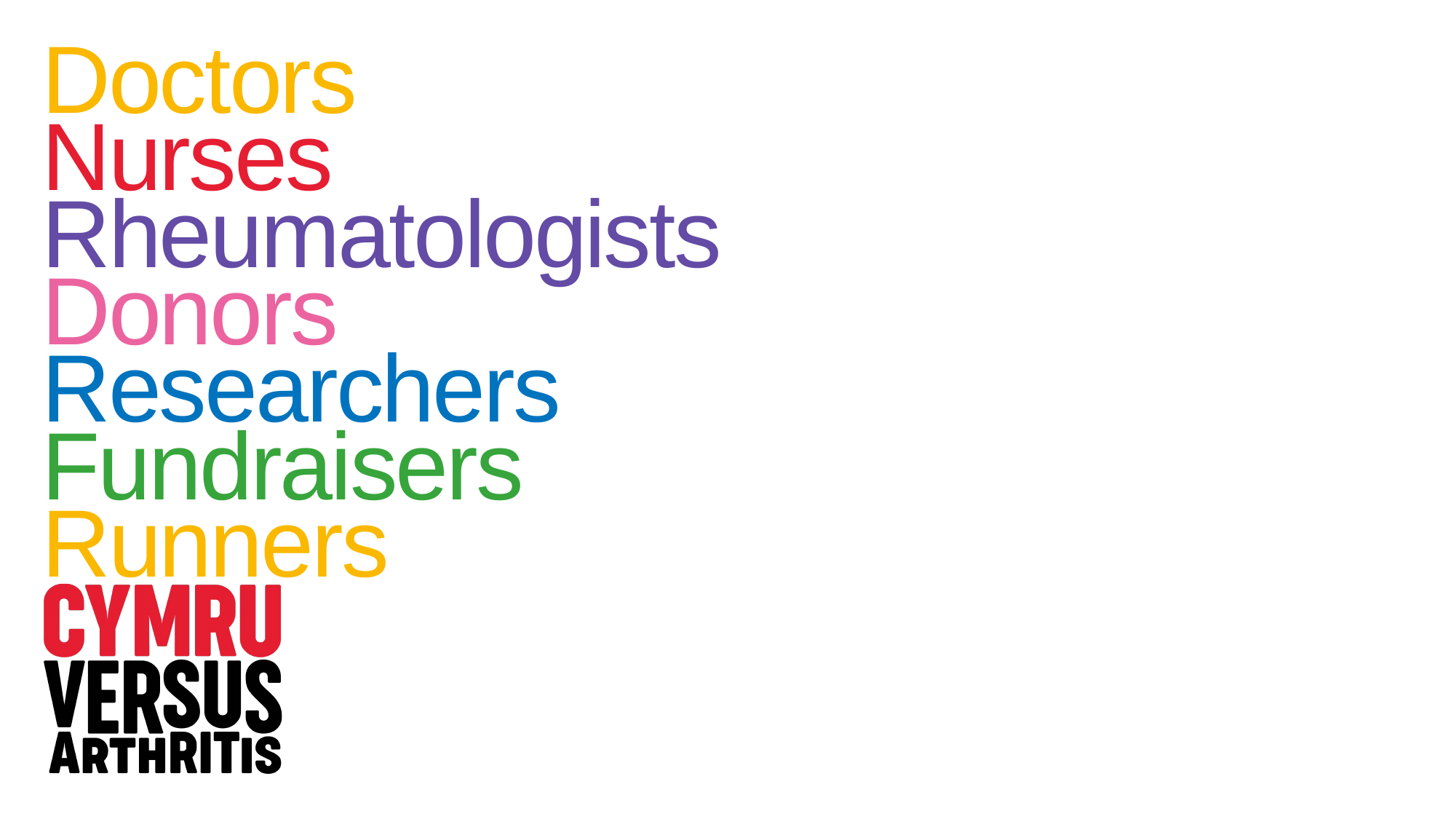

Doctors
Nurses
Rheumatologists
Donors
Researchers
Fundraisers
Runners